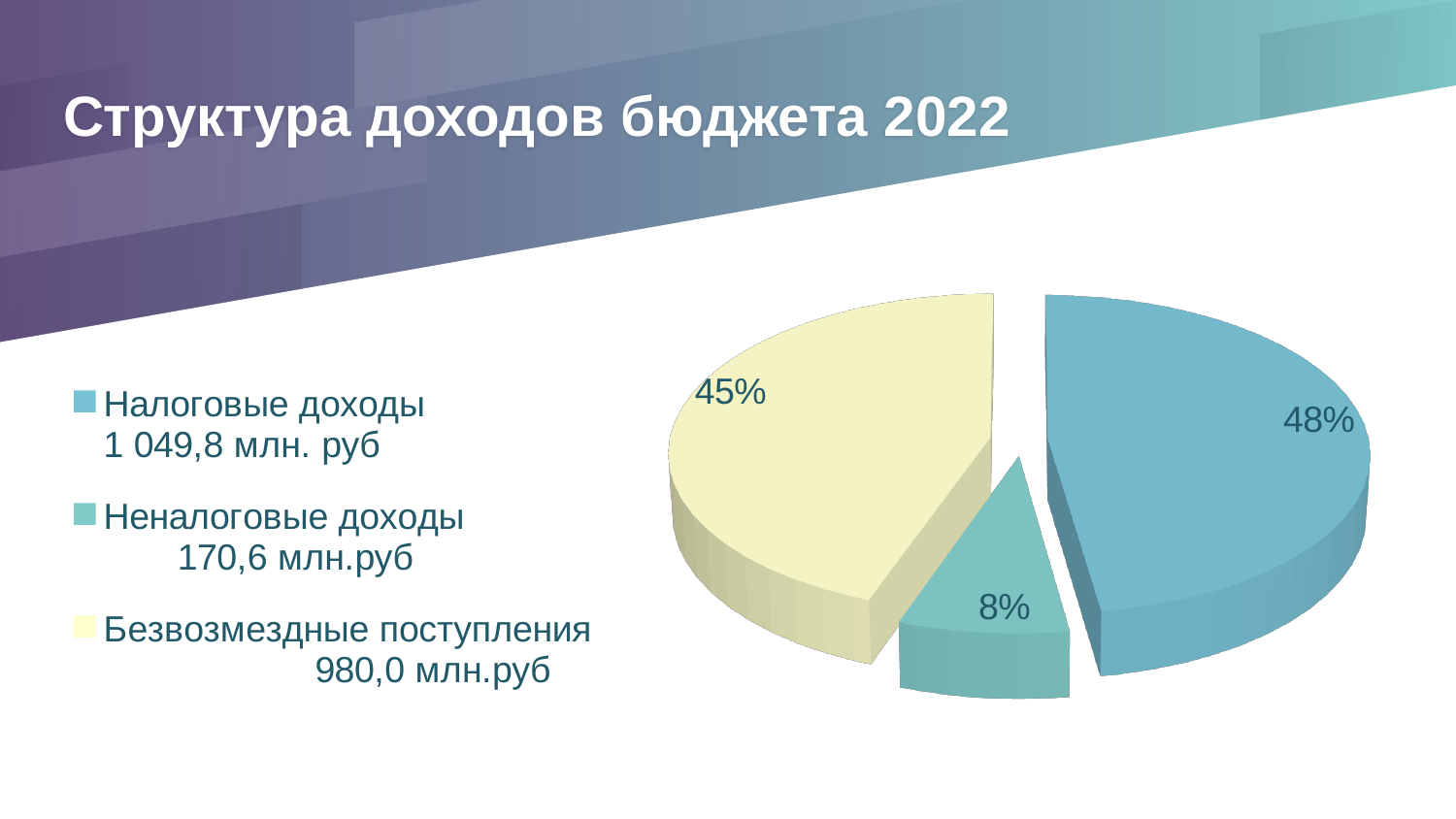

# Структура доходов бюджета 2022

[unsupported chart]